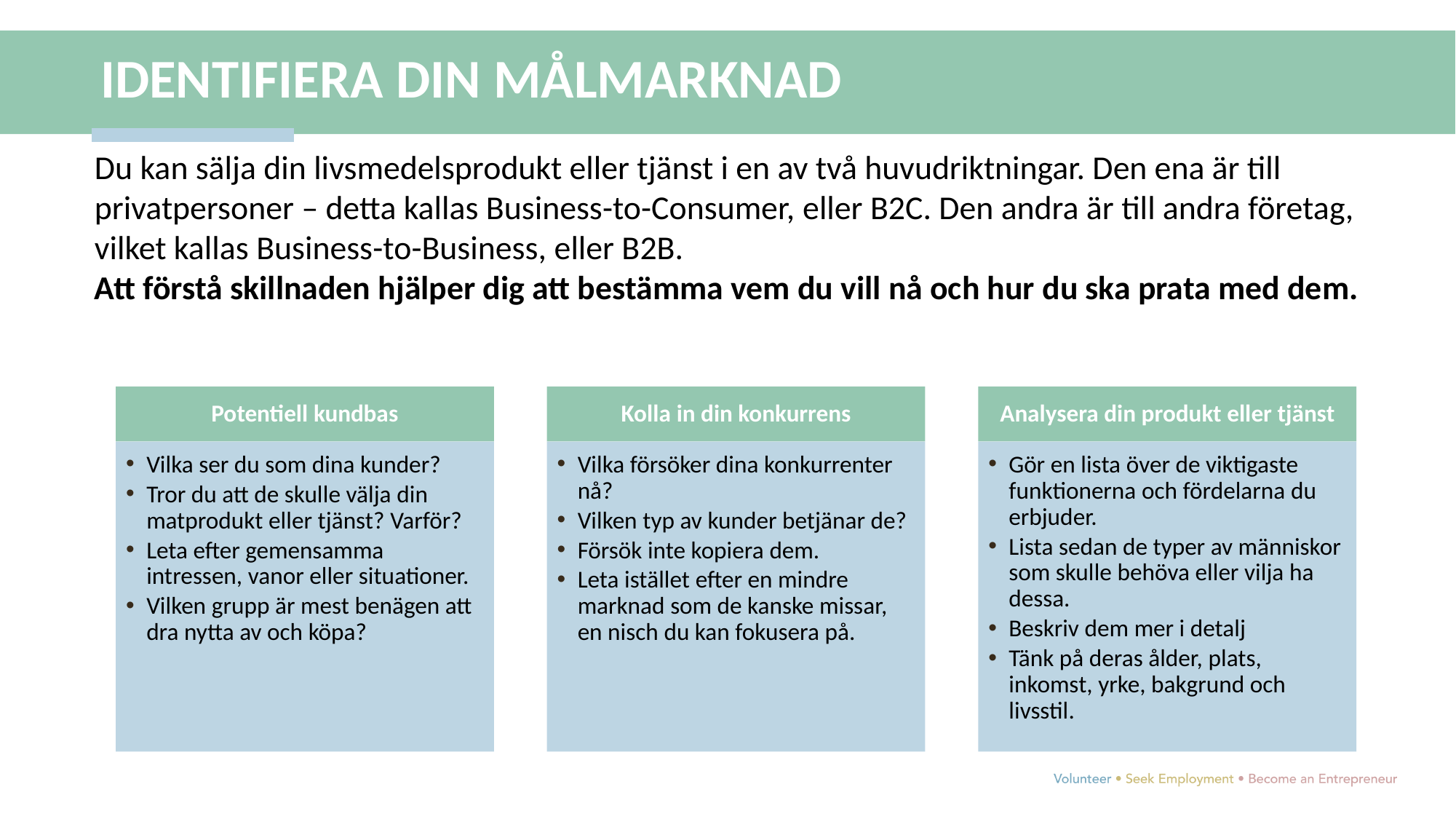

IDENTIFIERA DIN MÅLMARKNAD
Du kan sälja din livsmedelsprodukt eller tjänst i en av två huvudriktningar. Den ena är till privatpersoner – detta kallas Business-to-Consumer, eller B2C. Den andra är till andra företag, vilket kallas Business-to-Business, eller B2B.
Att förstå skillnaden hjälper dig att bestämma vem du vill nå och hur du ska prata med dem.
Potentiell kundbas
Vilka ser du som dina kunder?
Tror du att de skulle välja din matprodukt eller tjänst? Varför?
Leta efter gemensamma intressen, vanor eller situationer.
Vilken grupp är mest benägen att dra nytta av och köpa?
Kolla in din konkurrens
Vilka försöker dina konkurrenter nå?
Vilken typ av kunder betjänar de?
Försök inte kopiera dem.
Leta istället efter en mindre marknad som de kanske missar, en nisch du kan fokusera på.
Analysera din produkt eller tjänst
Gör en lista över de viktigaste funktionerna och fördelarna du erbjuder.
Lista sedan de typer av människor som skulle behöva eller vilja ha dessa.
Beskriv dem mer i detalj
Tänk på deras ålder, plats, inkomst, yrke, bakgrund och livsstil.